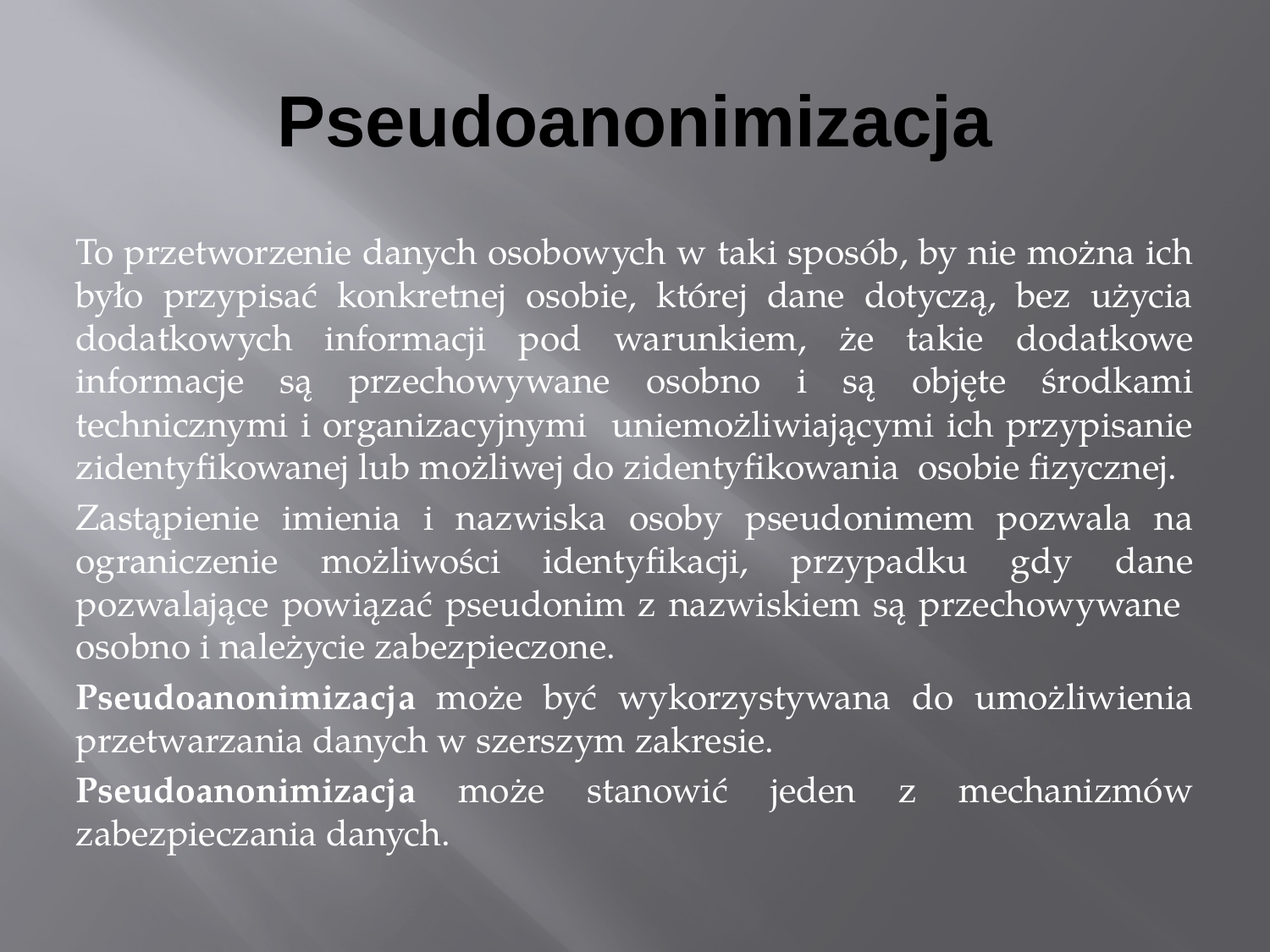

# Pseudoanonimizacja
To przetworzenie danych osobowych w taki sposób, by nie można ich było przypisać konkretnej osobie, której dane dotyczą, bez użycia dodatkowych informacji pod warunkiem, że takie dodatkowe informacje są przechowywane osobno i są objęte środkami technicznymi i organizacyjnymi  uniemożliwiającymi ich przypisanie zidentyfikowanej lub możliwej do zidentyfikowania  osobie fizycznej.
Zastąpienie imienia i nazwiska osoby pseudonimem pozwala na ograniczenie możliwości identyfikacji, przypadku gdy dane pozwalające powiązać pseudonim z nazwiskiem są przechowywane  osobno i należycie zabezpieczone.
Pseudoanonimizacja może być wykorzystywana do umożliwienia przetwarzania danych w szerszym zakresie.
Pseudoanonimizacja może stanowić jeden z mechanizmów zabezpieczania danych.